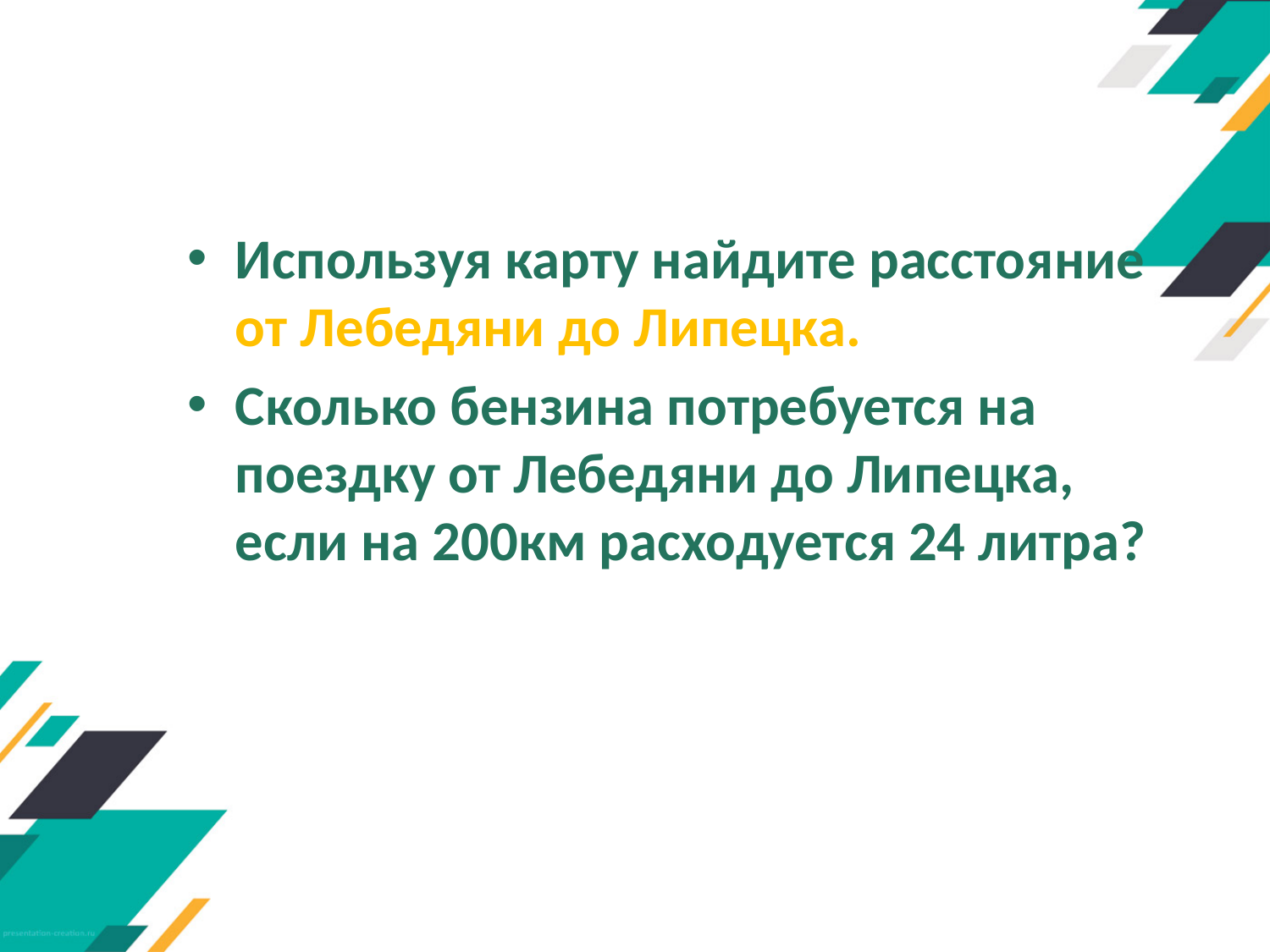

#
Используя карту найдите расстояние от Лебедяни до Липецка.
Сколько бензина потребуется на поездку от Лебедяни до Липецка, если на 200км расходуется 24 литра?